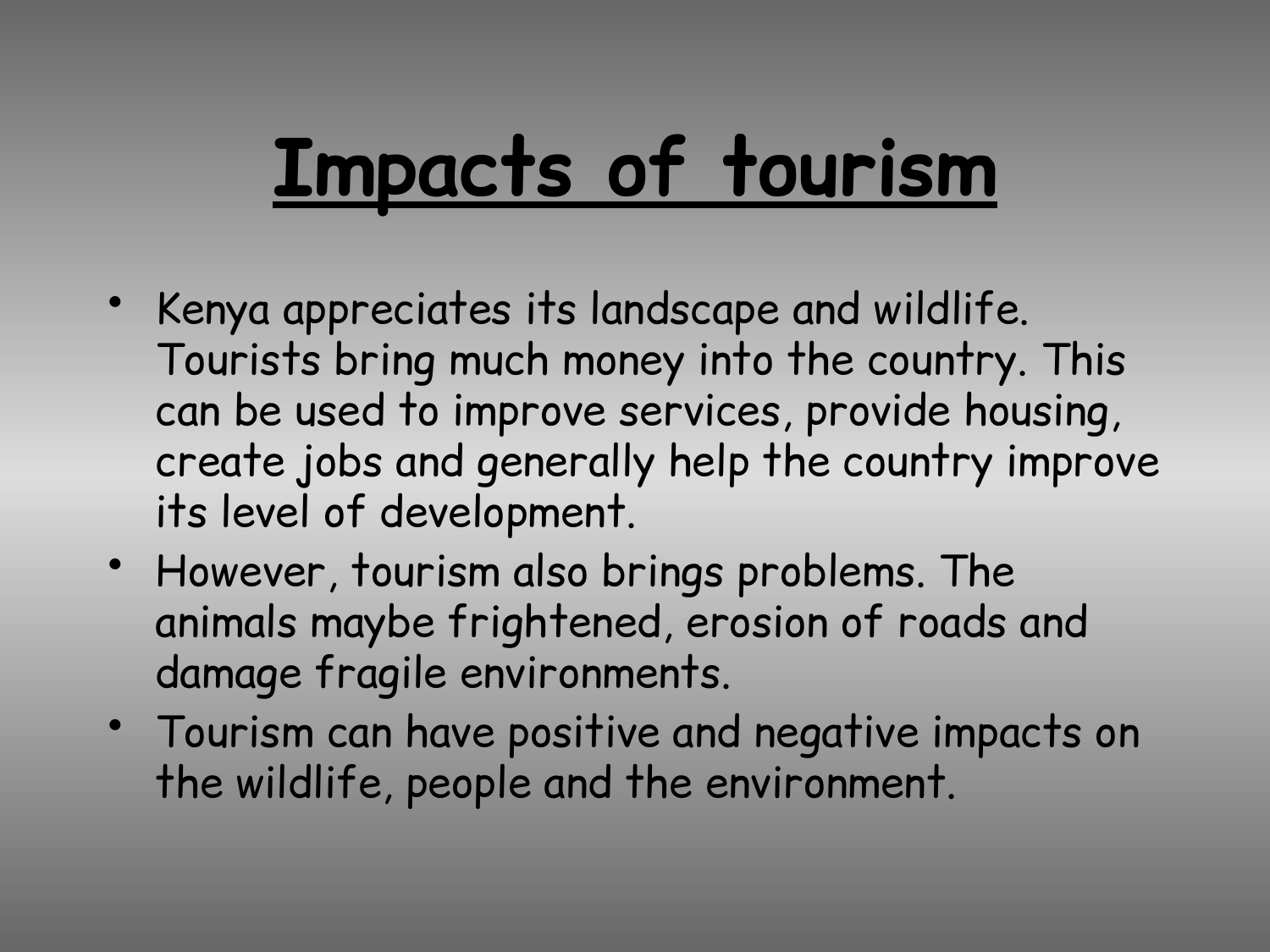

# Impacts of tourism
Kenya appreciates its landscape and wildlife. Tourists bring much money into the country. This can be used to improve services, provide housing, create jobs and generally help the country improve its level of development.
However, tourism also brings problems. The animals maybe frightened, erosion of roads and damage fragile environments.
Tourism can have positive and negative impacts on the wildlife, people and the environment.